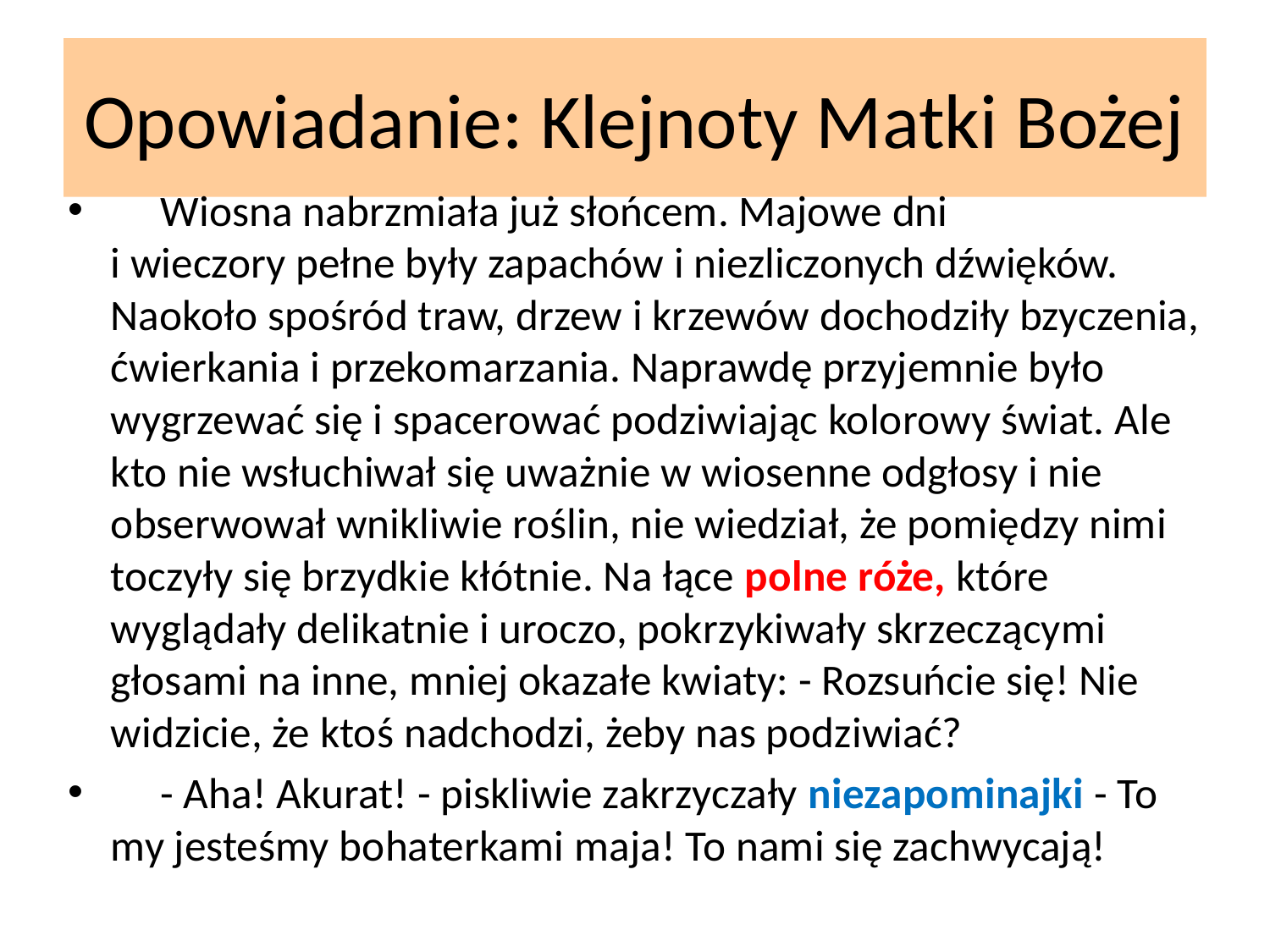

# Opowiadanie: Klejnoty Matki Bożej
     Wiosna nabrzmiała już słońcem. Majowe dni
i wieczory pełne były zapachów i niezliczonych dźwięków. Naokoło spośród traw, drzew i krzewów dochodziły bzyczenia, ćwierkania i przekomarzania. Naprawdę przyjemnie było wygrzewać się i spacerować podziwiając kolorowy świat. Ale kto nie wsłuchiwał się uważnie w wiosenne odgłosy i nie obserwował wnikliwie roślin, nie wiedział, że pomiędzy nimi toczyły się brzydkie kłótnie. Na łące polne róże, które wyglądały delikatnie i uroczo, pokrzykiwały skrzeczącymi głosami na inne, mniej okazałe kwiaty: - Rozsuńcie się! Nie widzicie, że ktoś nadchodzi, żeby nas podziwiać?
     - Aha! Akurat! - piskliwie zakrzyczały niezapominajki - To my jesteśmy bohaterkami maja! To nami się zachwycają!